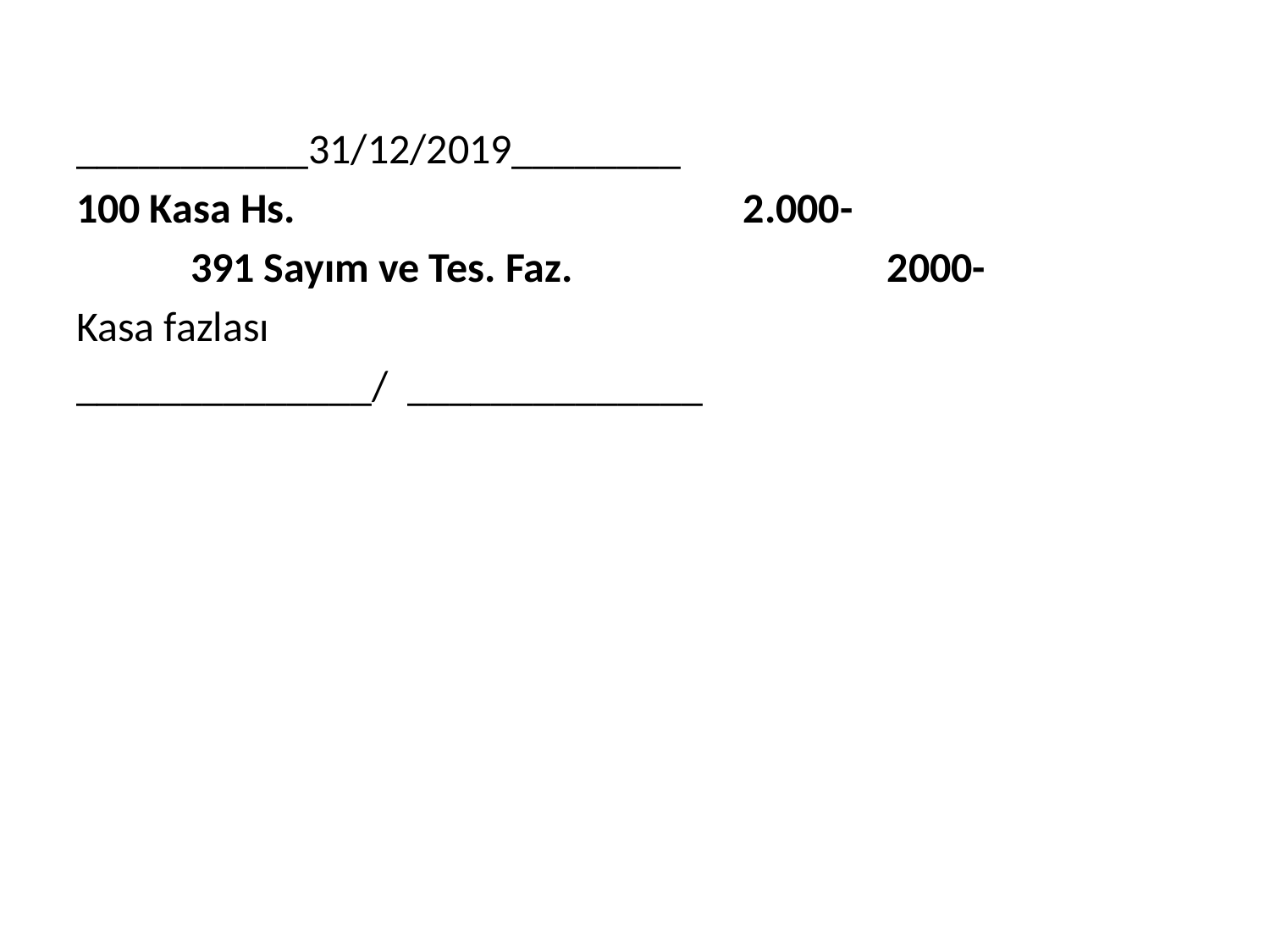

___________31/12/2019________
100 Kasa Hs.                                               2.000-
            391 Sayım ve Tes. Faz.                                 2000-
Kasa fazlası
______________/  ______________